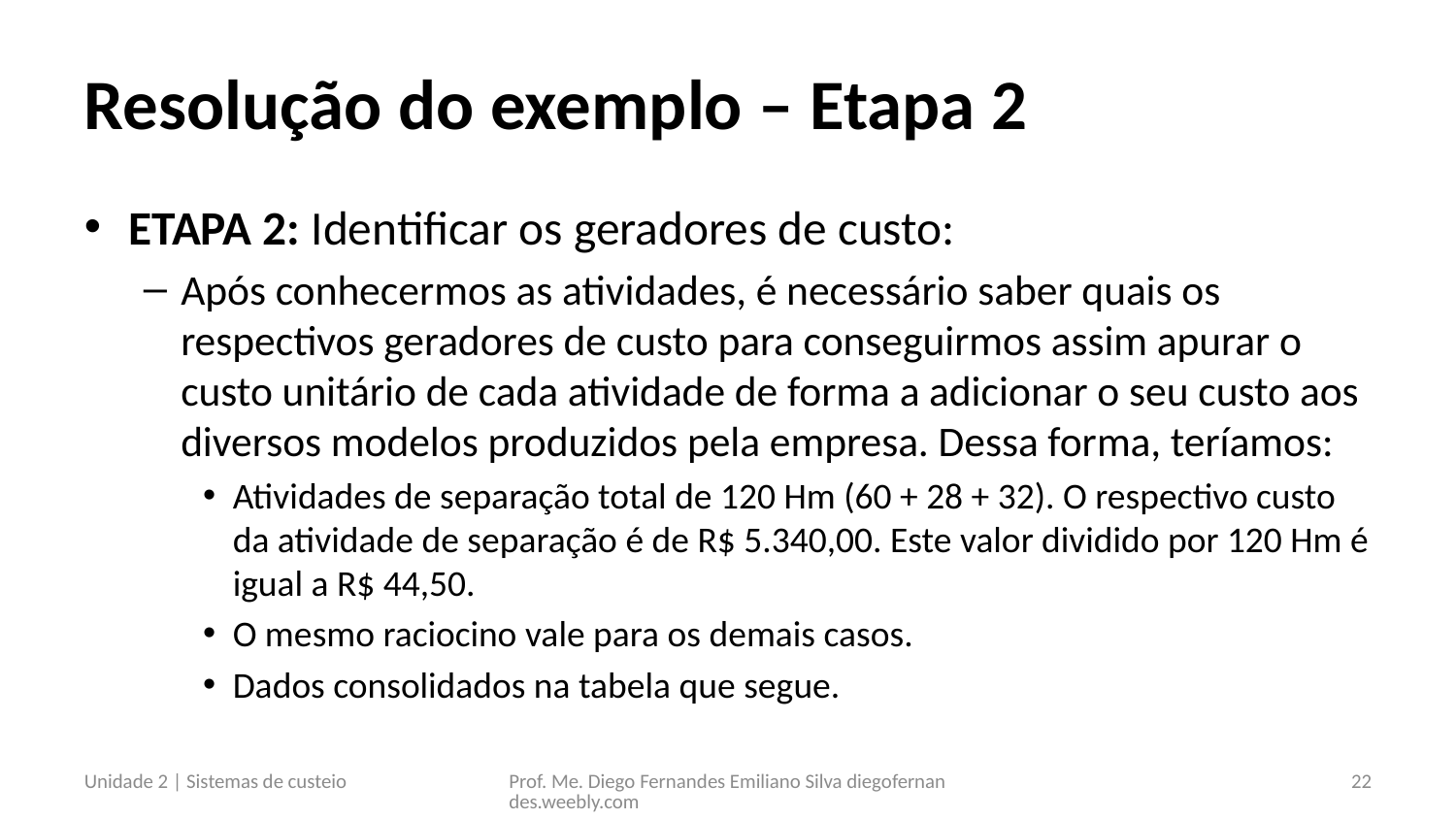

# Resolução do exemplo – Etapa 2
ETAPA 2: Identificar os geradores de custo:
Após conhecermos as atividades, é necessário saber quais os respectivos geradores de custo para conseguirmos assim apurar o custo unitário de cada atividade de forma a adicionar o seu custo aos diversos modelos produzidos pela empresa. Dessa forma, teríamos:
Atividades de separação total de 120 Hm (60 + 28 + 32). O respectivo custo da atividade de separação é de R$ 5.340,00. Este valor dividido por 120 Hm é igual a R$ 44,50.
O mesmo raciocino vale para os demais casos.
Dados consolidados na tabela que segue.
Unidade 2 | Sistemas de custeio
Prof. Me. Diego Fernandes Emiliano Silva diegofernandes.weebly.com
22